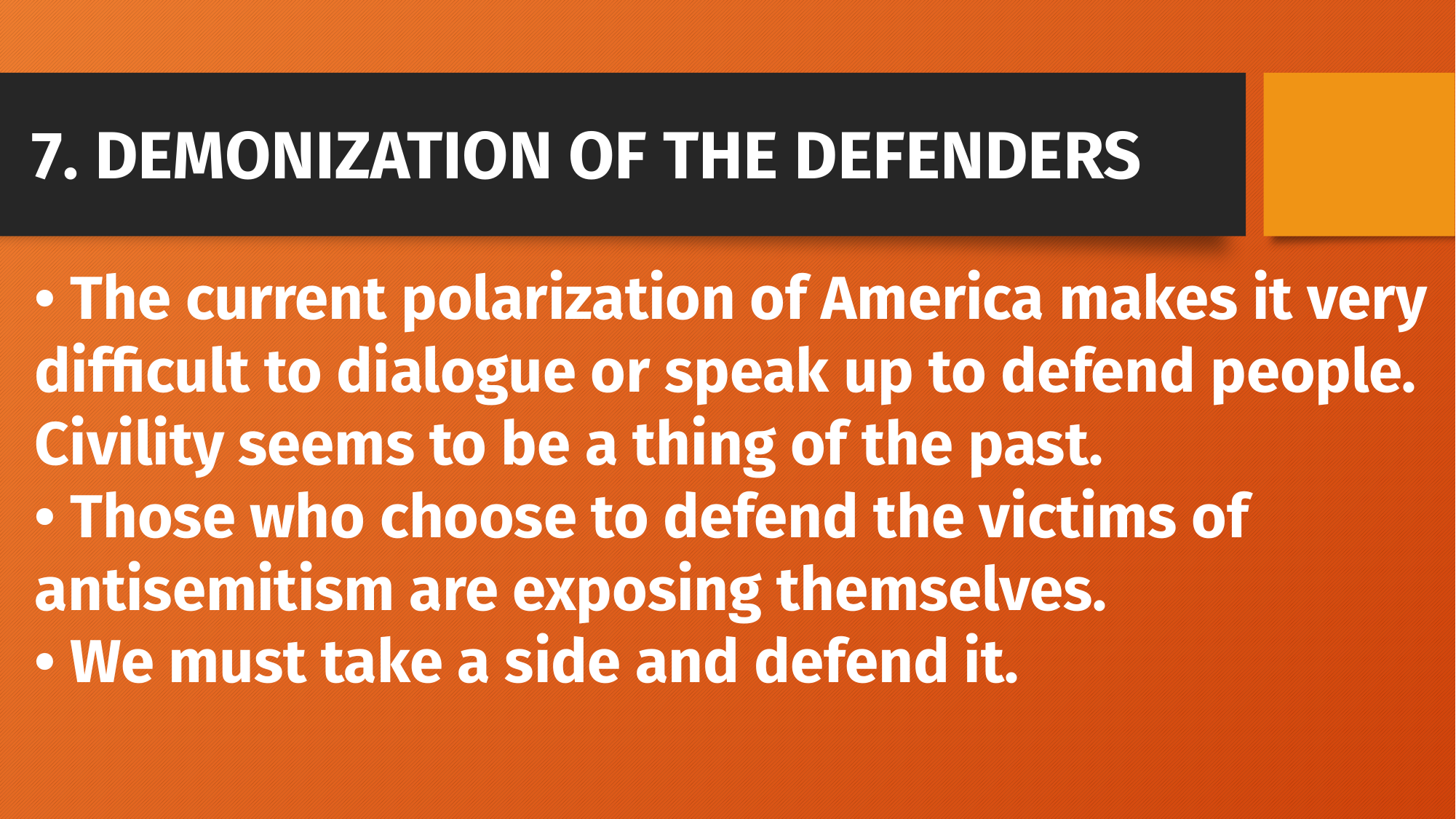

# 7. DEMONIZATION OF THE DEFENDERS
• The current polarization of America makes it very difficult to dialogue or speak up to defend people. Civility seems to be a thing of the past.
• Those who choose to defend the victims of antisemitism are exposing themselves.
• We must take a side and defend it.